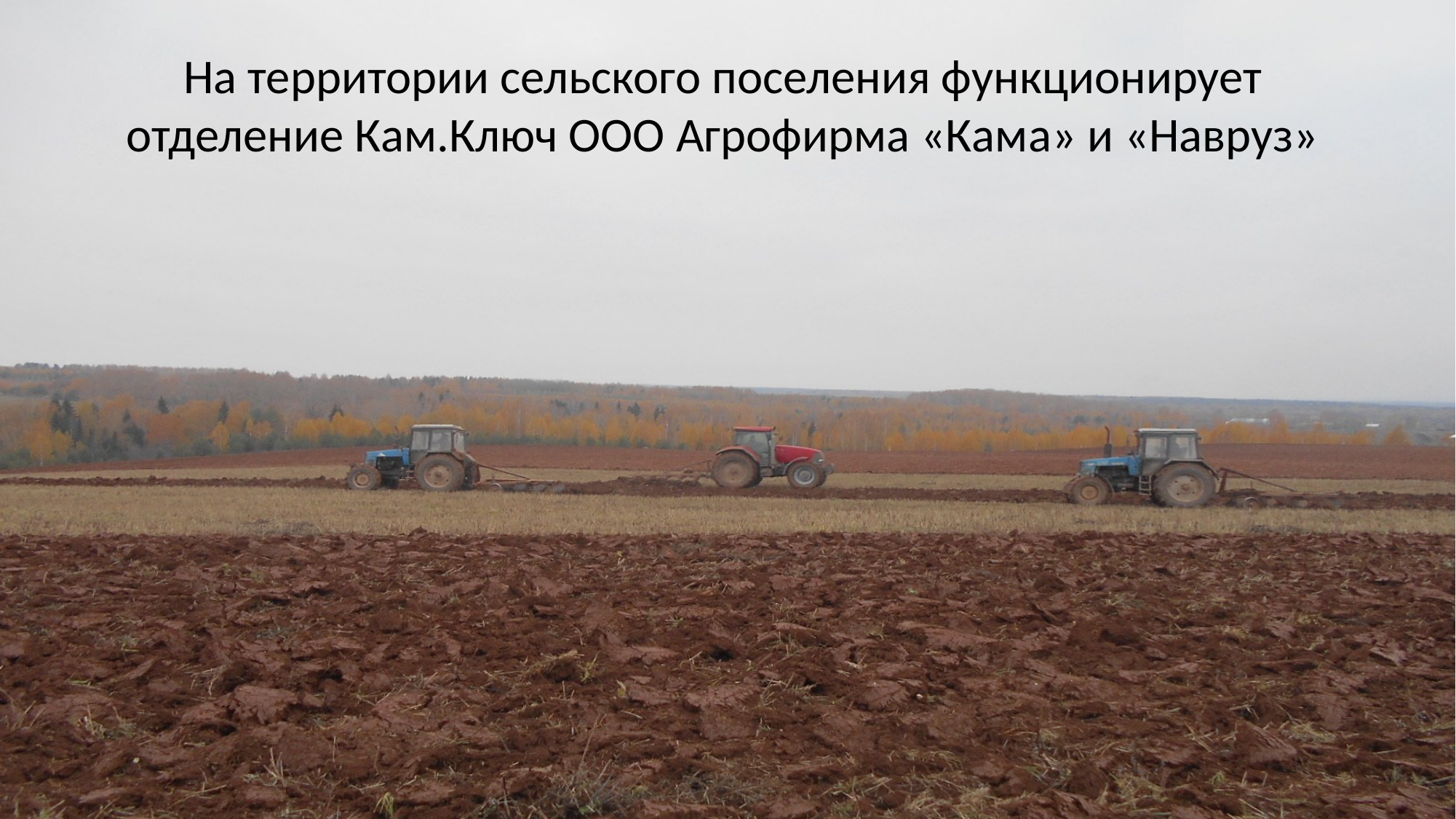

На территории сельского поселения функционирует отделение Кам.Ключ ООО Агрофирма «Кама» и «Навруз»